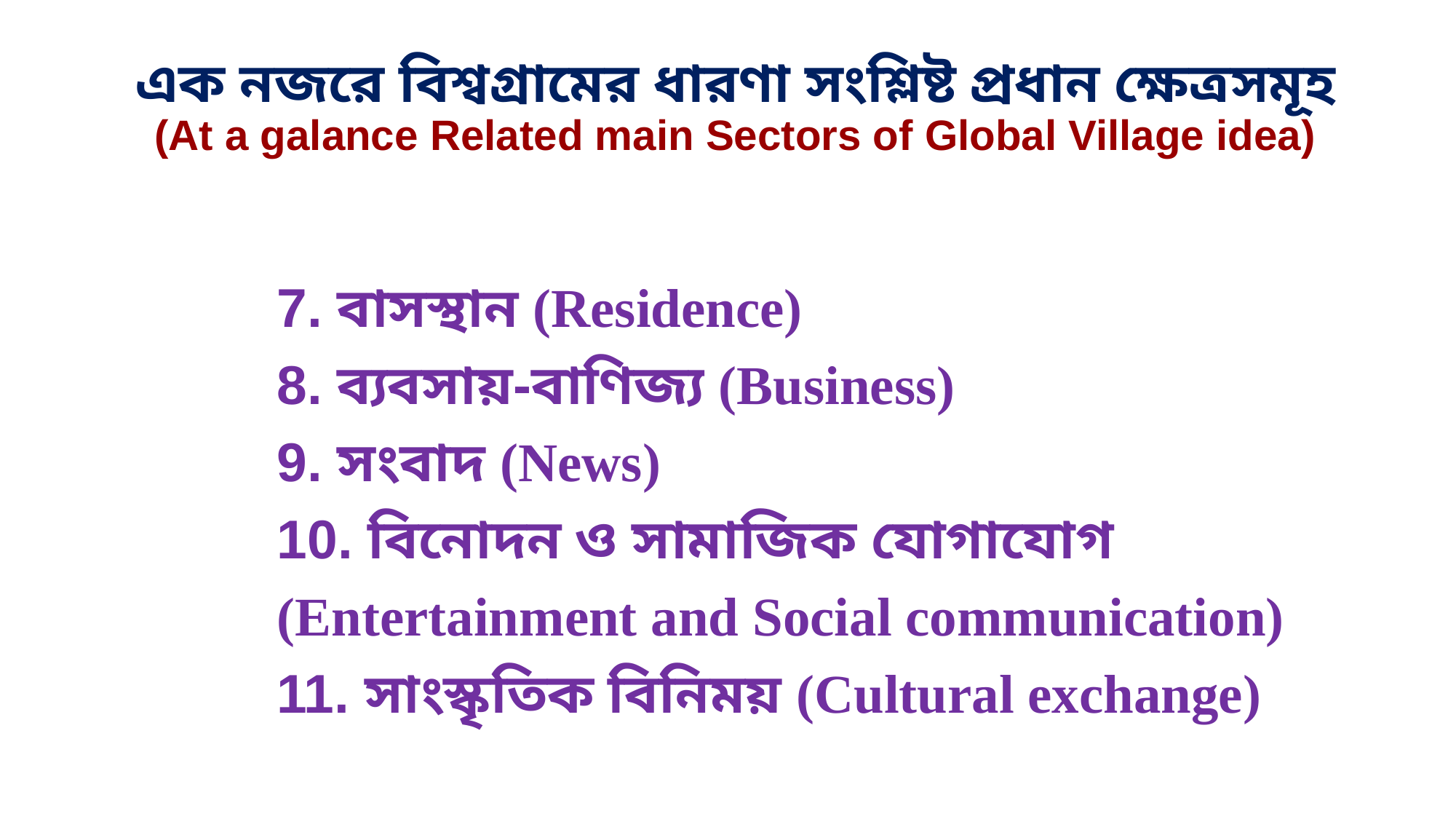

এক নজরে বিশ্বগ্রামের ধারণা সংশ্লিষ্ট প্রধান ক্ষেত্রসমূহ
(At a galance Related main Sectors of Global Village idea)
7. বাসস্থান (Residence)
8. ব্যবসায়-বাণিজ্য (Business)
9. সংবাদ (News)
10. বিনোদন ও সামাজিক যোগাযোগ
(Entertainment and Social communication)
11. সাংস্কৃতিক বিনিময় (Cultural exchange)